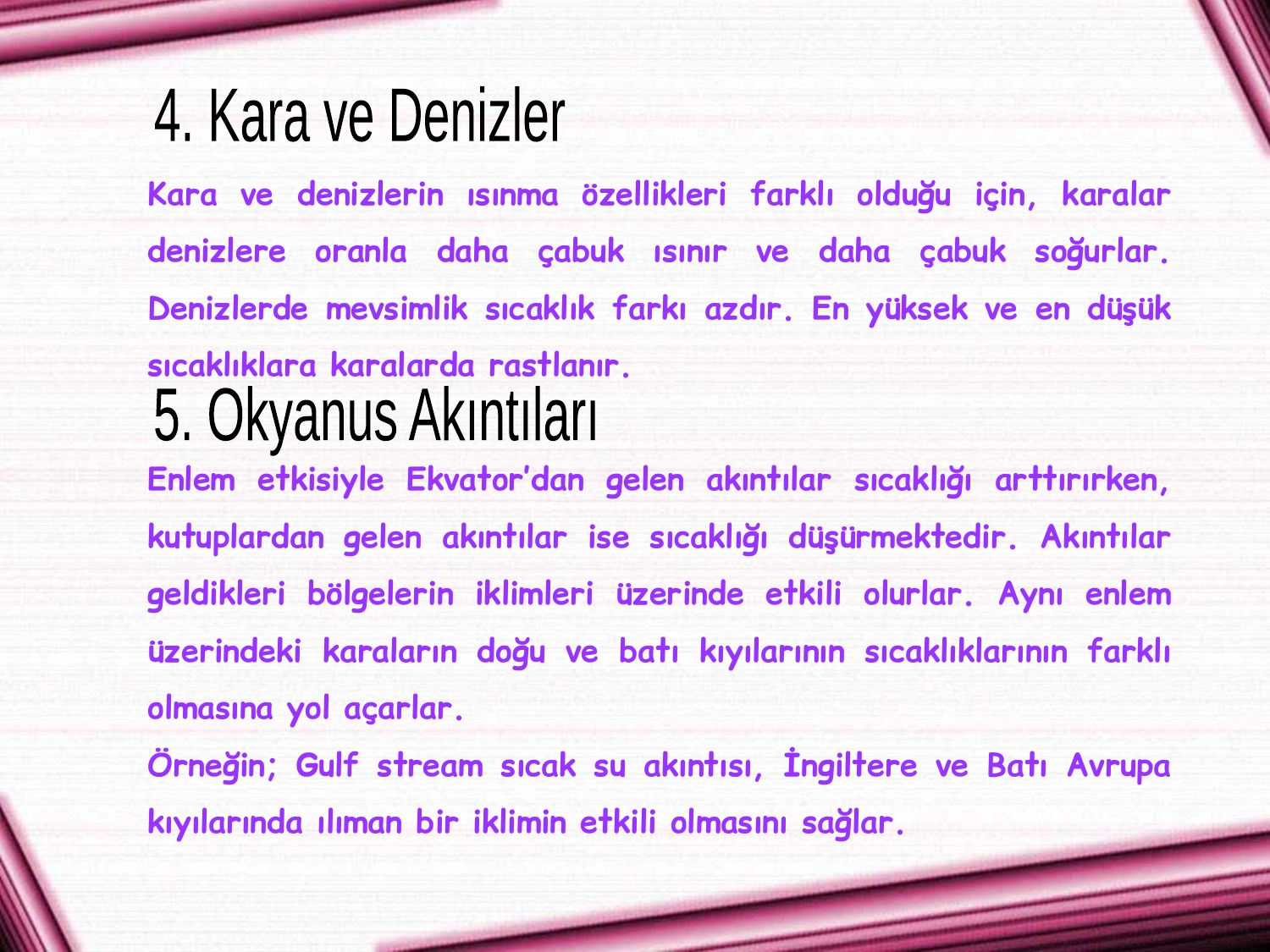

4. Kara ve Denizler
Kara ve denizlerin ısınma özellikleri farklı olduğu için, karalar denizlere oranla daha çabuk ısınır ve daha çabuk soğurlar. Denizlerde mevsimlik sıcaklık farkı azdır. En yüksek ve en düşük sıcaklıklara karalarda rastlanır.

Enlem etkisiyle Ekvator’dan gelen akıntılar sıcaklığı arttırırken, kutuplardan gelen akıntılar ise sıcaklığı düşürmektedir. Akıntılar geldikleri bölgelerin iklimleri üzerinde etkili olurlar. Aynı enlem üzerindeki karaların doğu ve batı kıyılarının sıcaklıklarının farklı olmasına yol açarlar.
Örneğin; Gulf stream sıcak su akıntısı, İngiltere ve Batı Avrupa kıyılarında ılıman bir iklimin etkili olmasını sağlar.
5. Okyanus Akıntıları